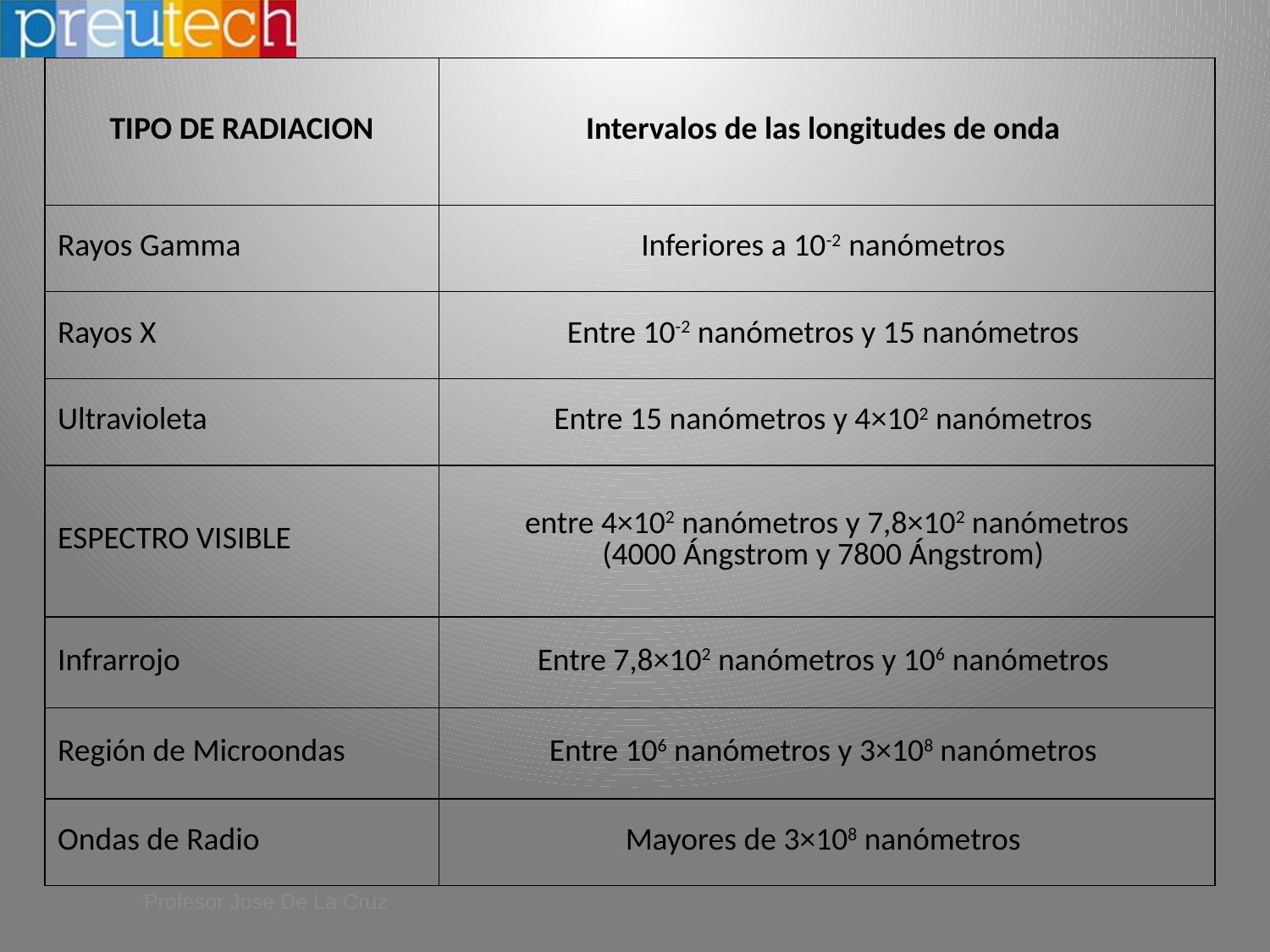

| TIPO DE RADIACION | Intervalos de las longitudes de onda |
| --- | --- |
| Rayos Gamma | Inferiores a 10-2 nanómetros |
| Rayos X | Entre 10-2 nanómetros y 15 nanómetros |
| Ultravioleta | Entre 15 nanómetros y 4×102 nanómetros |
| ESPECTRO VISIBLE | entre 4×102 nanómetros y 7,8×102 nanómetros (4000 Ángstrom y 7800 Ángstrom) |
| Infrarrojo | Entre 7,8×102 nanómetros y 106 nanómetros |
| Región de Microondas | Entre 106 nanómetros y 3×108 nanómetros |
| Ondas de Radio | Mayores de 3×108 nanómetros |

Profesor José De La Cruz